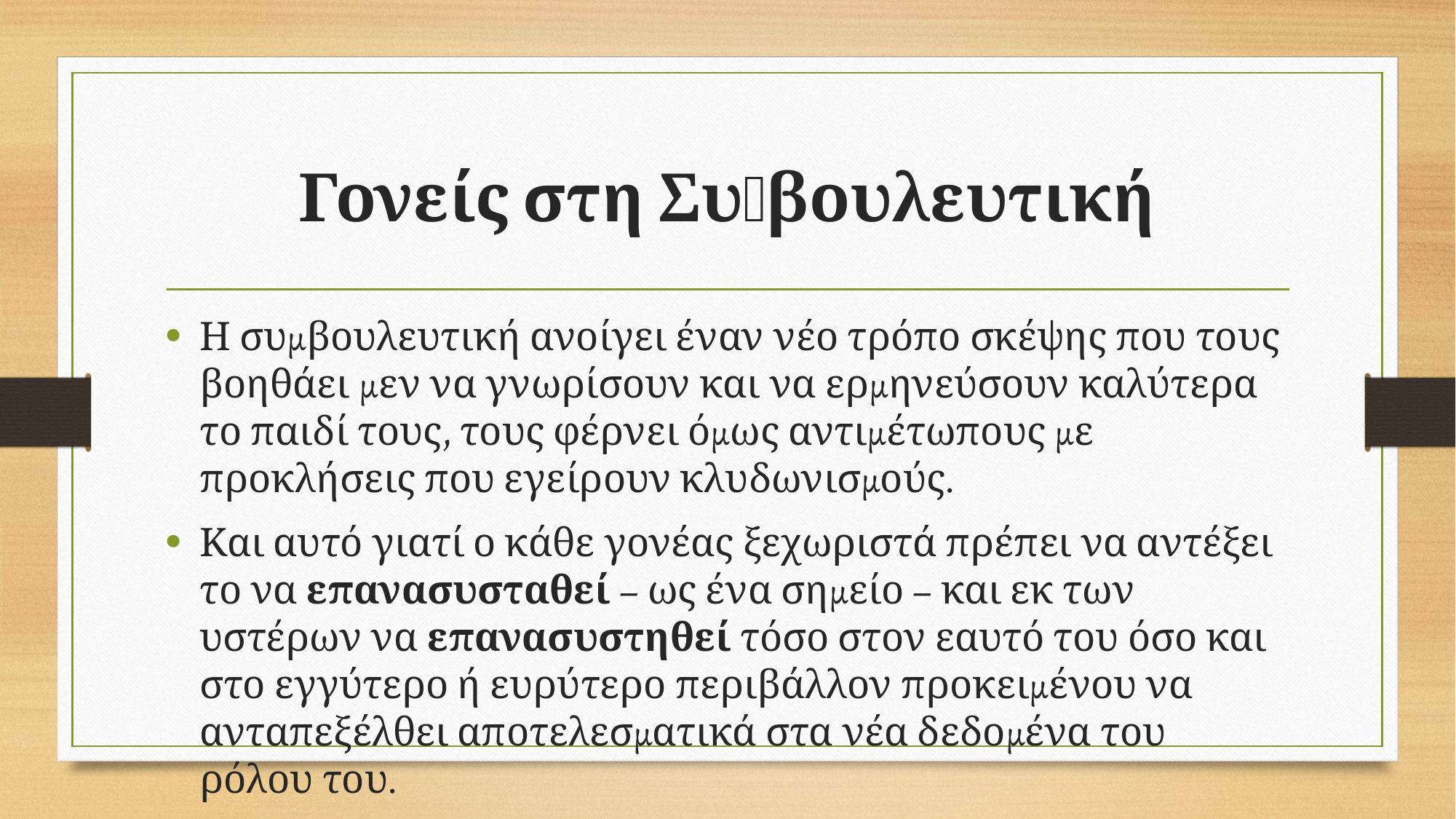

# Γονείς στη Συμβουλευτική
Η συμβουλευτική ανοίγει έναν νέο τρόπο σκέψης που τους βοηθάει μεν να γνωρίσουν και να ερμηνεύσουν καλύτερα το παιδί τους, τους φέρνει όμως αντιμέτωπους με προκλήσεις που εγείρουν κλυδωνισμούς.
Και αυτό γιατί ο κάθε γονέας ξεχωριστά πρέπει να αντέξει το να επανασυσταθεί – ως ένα σημείο – και εκ των υστέρων να επανασυστηθεί τόσο στον εαυτό του όσο και στο εγγύτερο ή ευρύτερο περιβάλλον προκειμένου να ανταπεξέλθει αποτελεσματικά στα νέα δεδομένα του ρόλου του.